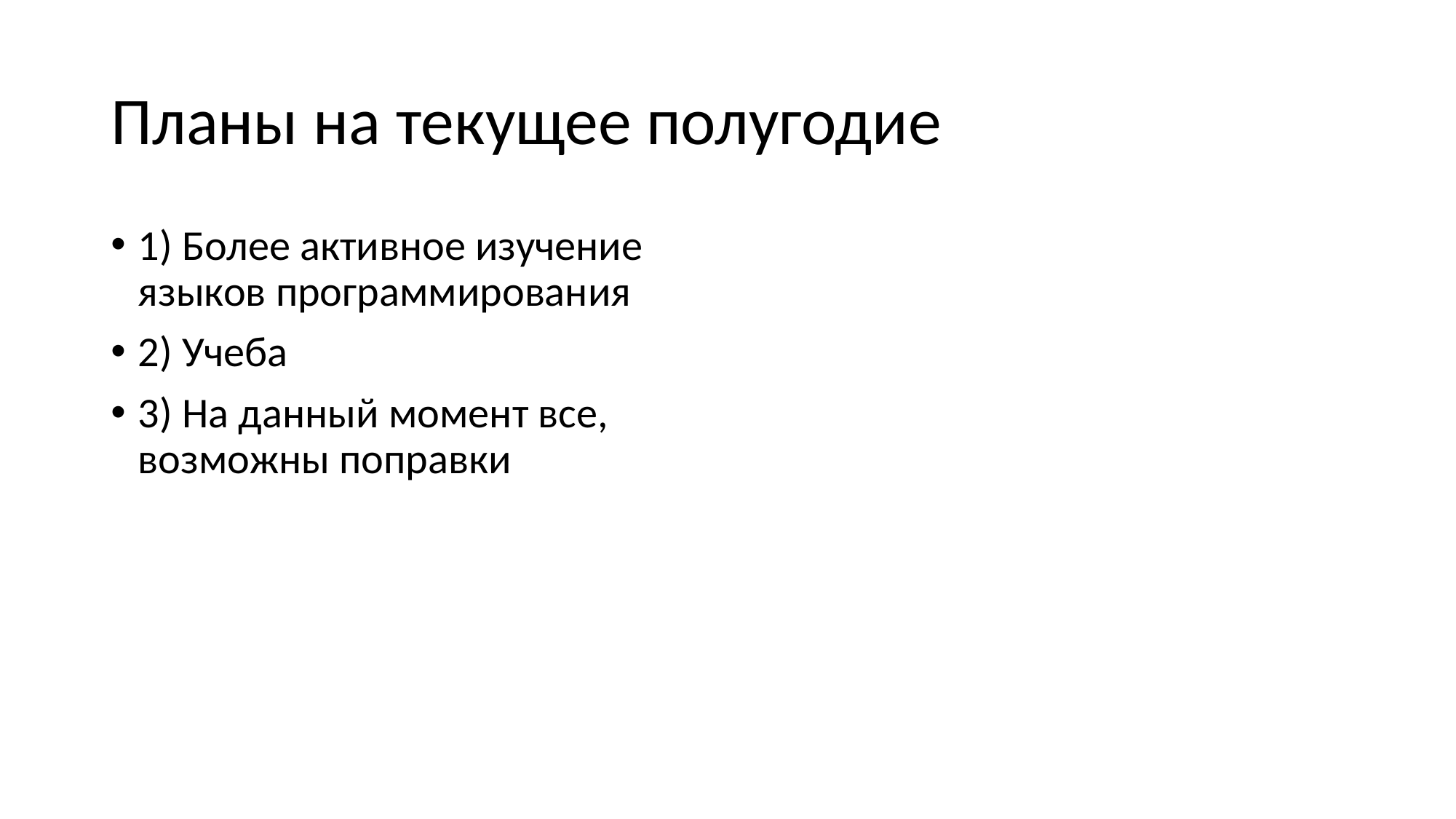

# Планы на текущее полугодие
1) Более активное изучение языков программирования
2) Учеба
3) На данный момент все, возможны поправки